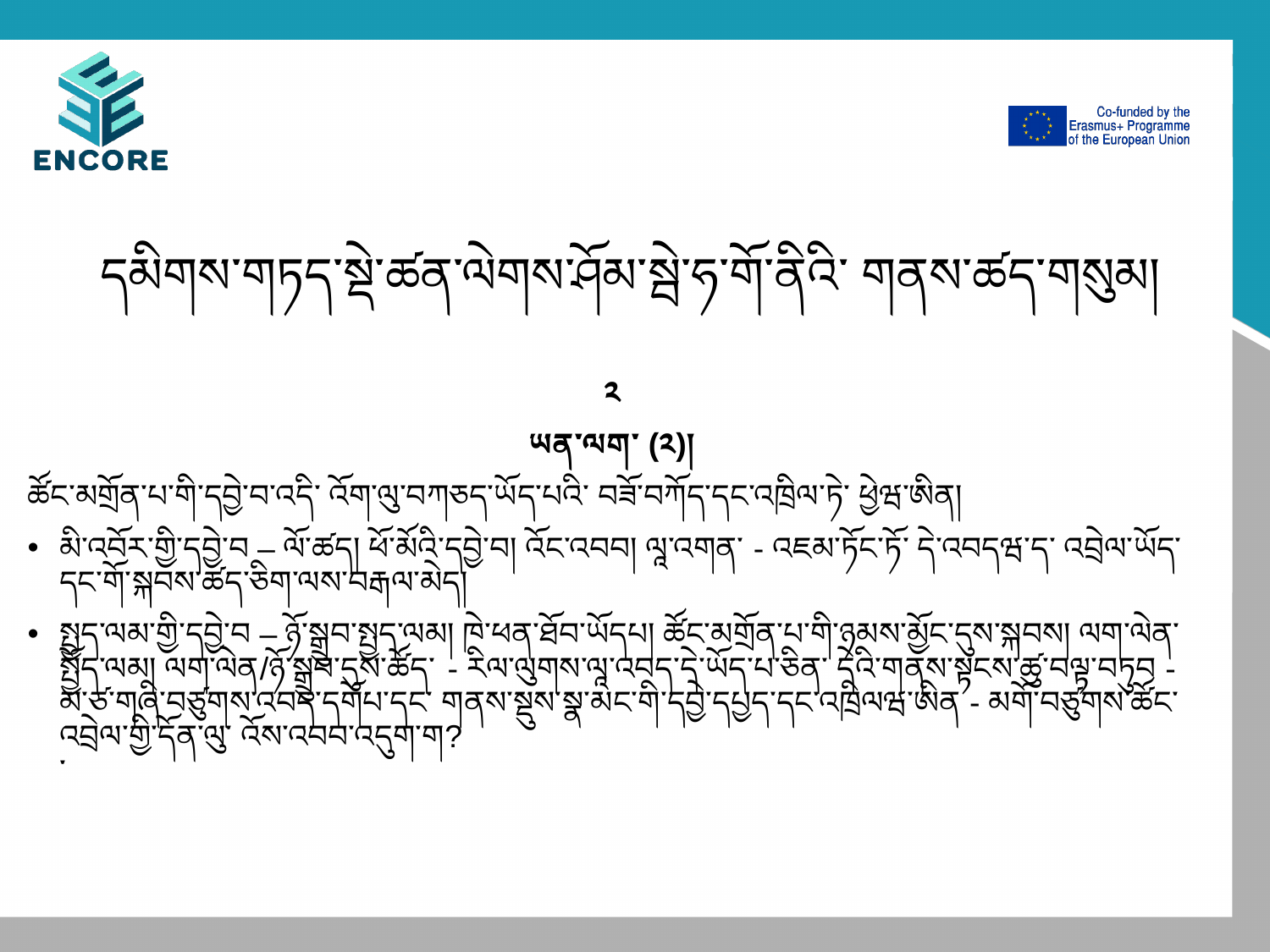

# དམིགས་གཏད་སྡེ་ཚན་ལེགས་ཤོམ་སྦེ་ཧ་གོ་ནིའི་ གནས་ཚད་གསུམ།
༢
ཡན་ལག་ (༢)།
ཚོང་མགྲོན་པ་གི་དབྱེ་བ་འདི་ འོག་ལུ་བཀཅད་ཡོད་པའི་ བཟོ་བཀོད་དང་འཁྲིལ་ཏེ་ ཕྱེཝ་ཨིན།
མི་འབོར་གྱི་དབྱེ་བ – ལོ་ཚད། ཕོ་མོའི་དབྱེ་བ། འོང་འབབ། ལཱ་འགན་ - འཇམ་ཏོང་ཏོ་ དེ་འབདཝ་ད་ འབྲེལ་ཡོད་དང་གོ་སྐབས་ཚད་ཅིག་ལས་བརྒལ་མེད།
སྤྱད་ལམ་གྱི་དབྱེ་བ – ཉོ་སྒྲུབ་སྤྱད་ལམ། ཁེ་ཕན་ཐོབ་ཡོདཔ། ཚོང་མགྲོན་པ་གི་ཉམས་མྱོང་དུས་སྐབས། ལག་ལེན་སྤྱོད་ལམ། ལག་ལེན/ཉོ་སྒྲུབ་དུས་ཚོད་ - རིལ་ལུགས་ལཱ་འབད་དེ་ཡོད་པ་ཅིན་ དེའི་གནས་སྟངས་ཚུ་བལྟ་བཏུབ - མ་ཙ་གཞི་བཙུགས་འབད་དགོཔ་དང་ གནས་སྡུས་སྣ་མང་གི་དབྱེ་དཔྱད་དང་འཁྲིལཝ་ཨིན - མགོ་བཙུགས་ཚོང་འབྲེལ་གྱི་དོན་ལུ་ འོས་འབབ་འདུག་ག?
་